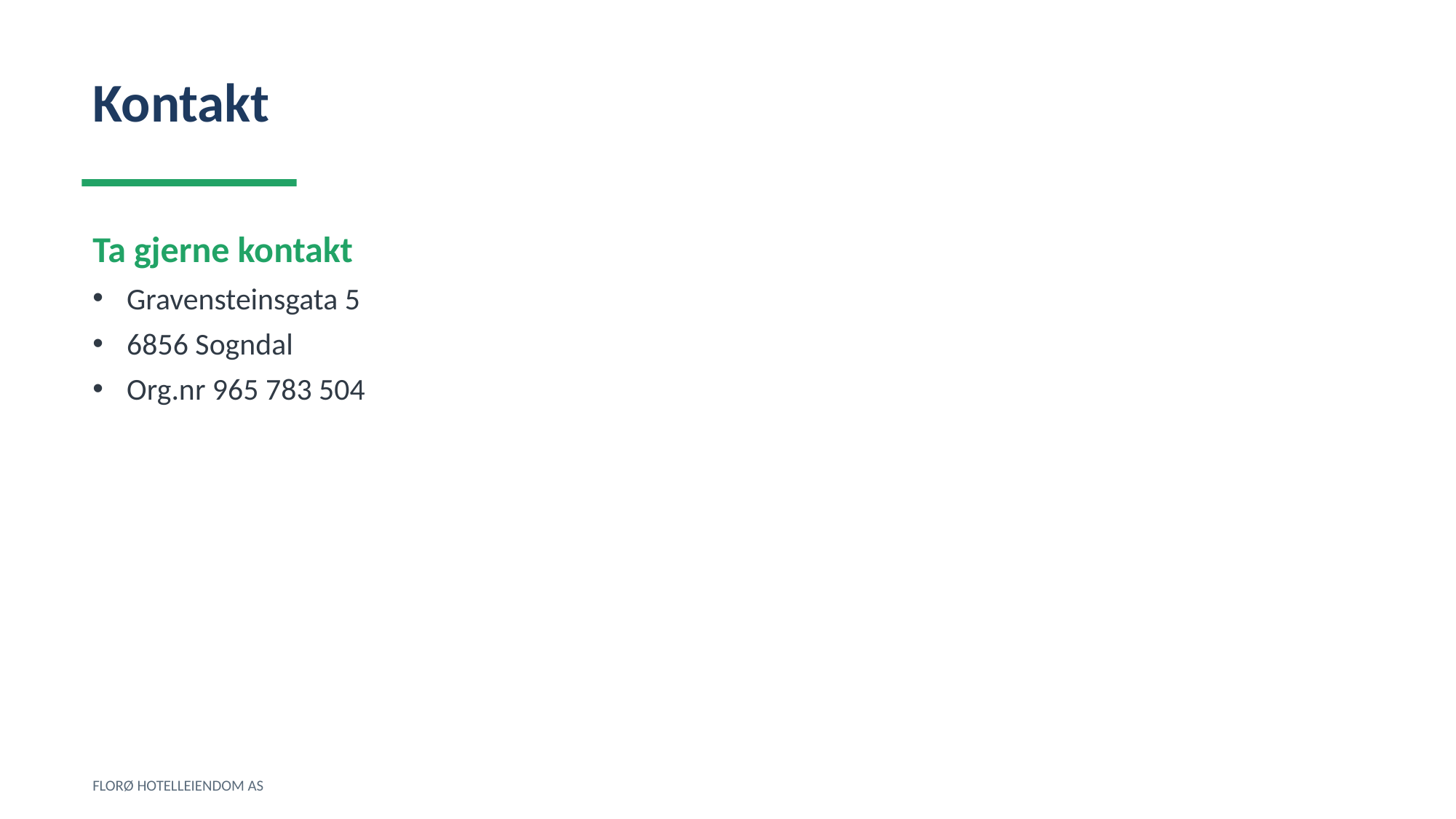

Kontakt

Ta gjerne kontakt
Gravensteinsgata 5
6856 Sogndal
Org.nr 965 783 504
FLORØ HOTELLEIENDOM AS